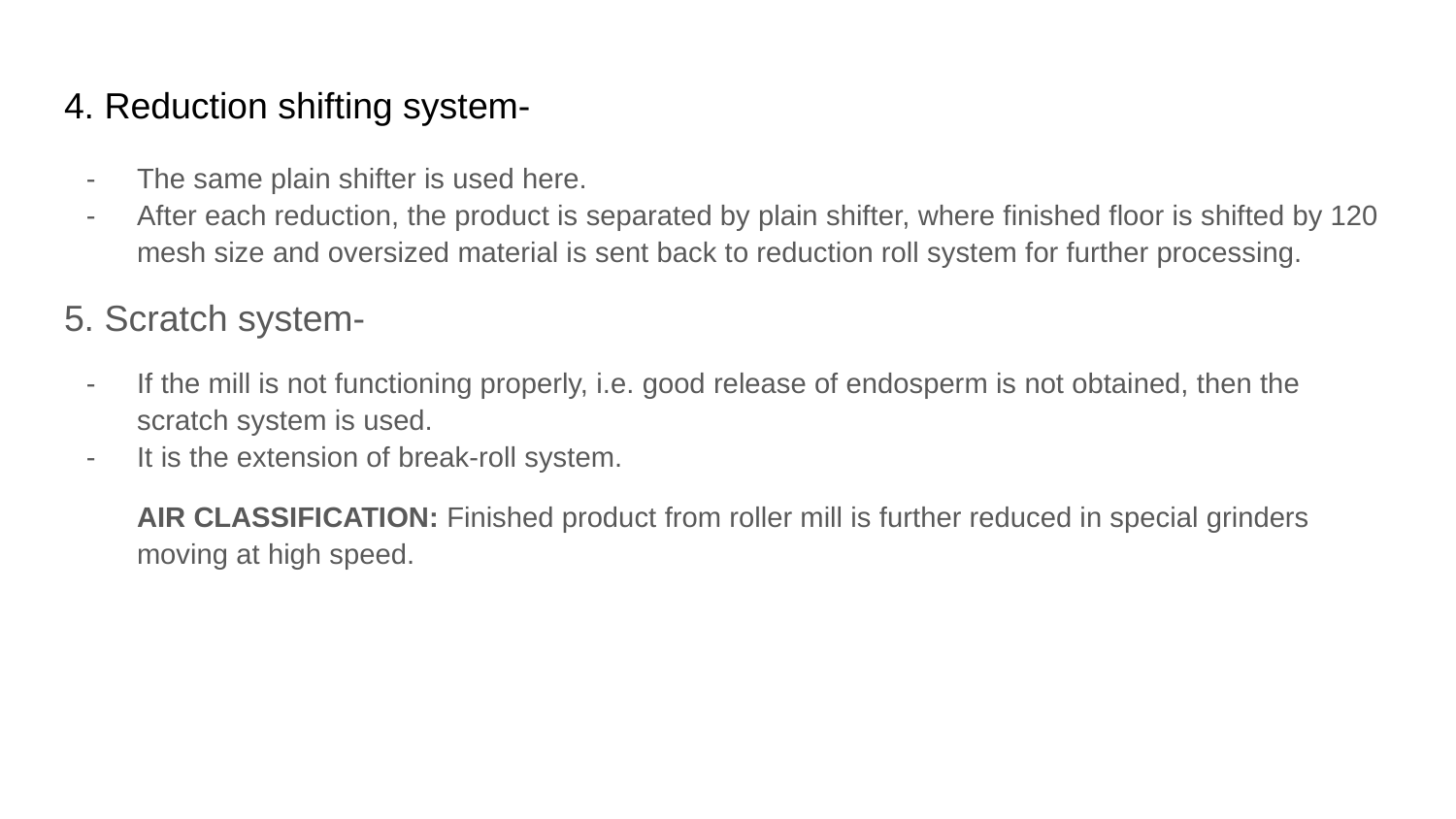

# 4. Reduction shifting system-
The same plain shifter is used here.
After each reduction, the product is separated by plain shifter, where finished floor is shifted by 120 mesh size and oversized material is sent back to reduction roll system for further processing.
5. Scratch system-
If the mill is not functioning properly, i.e. good release of endosperm is not obtained, then the scratch system is used.
It is the extension of break-roll system.
AIR CLASSIFICATION: Finished product from roller mill is further reduced in special grinders moving at high speed.